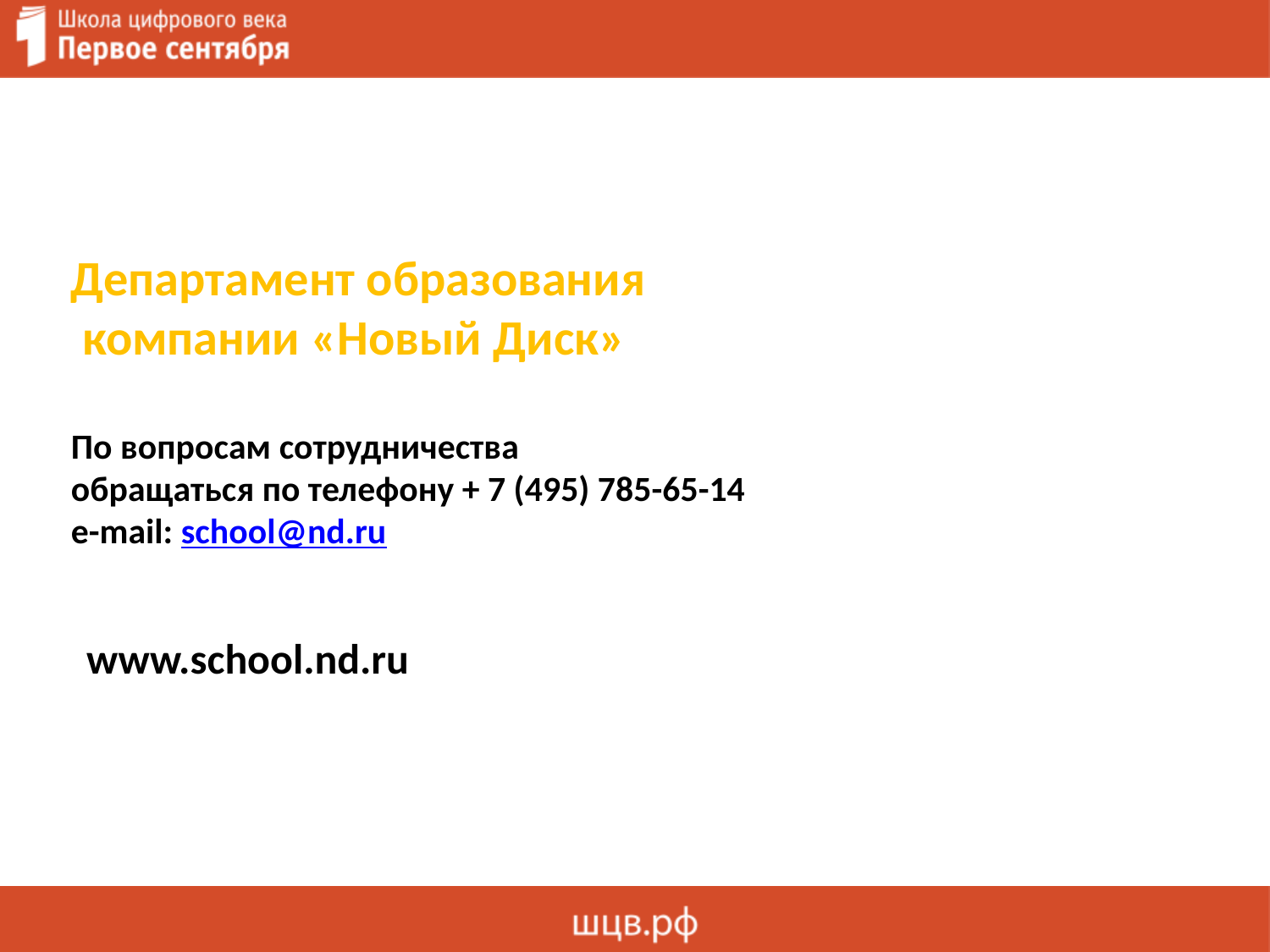

# Департамент образования компании «Новый Диск» По вопросам сотрудничества обращаться по телефону + 7 (495) 785-65-14 e-mail: school@nd.ru
www.school.nd.ru